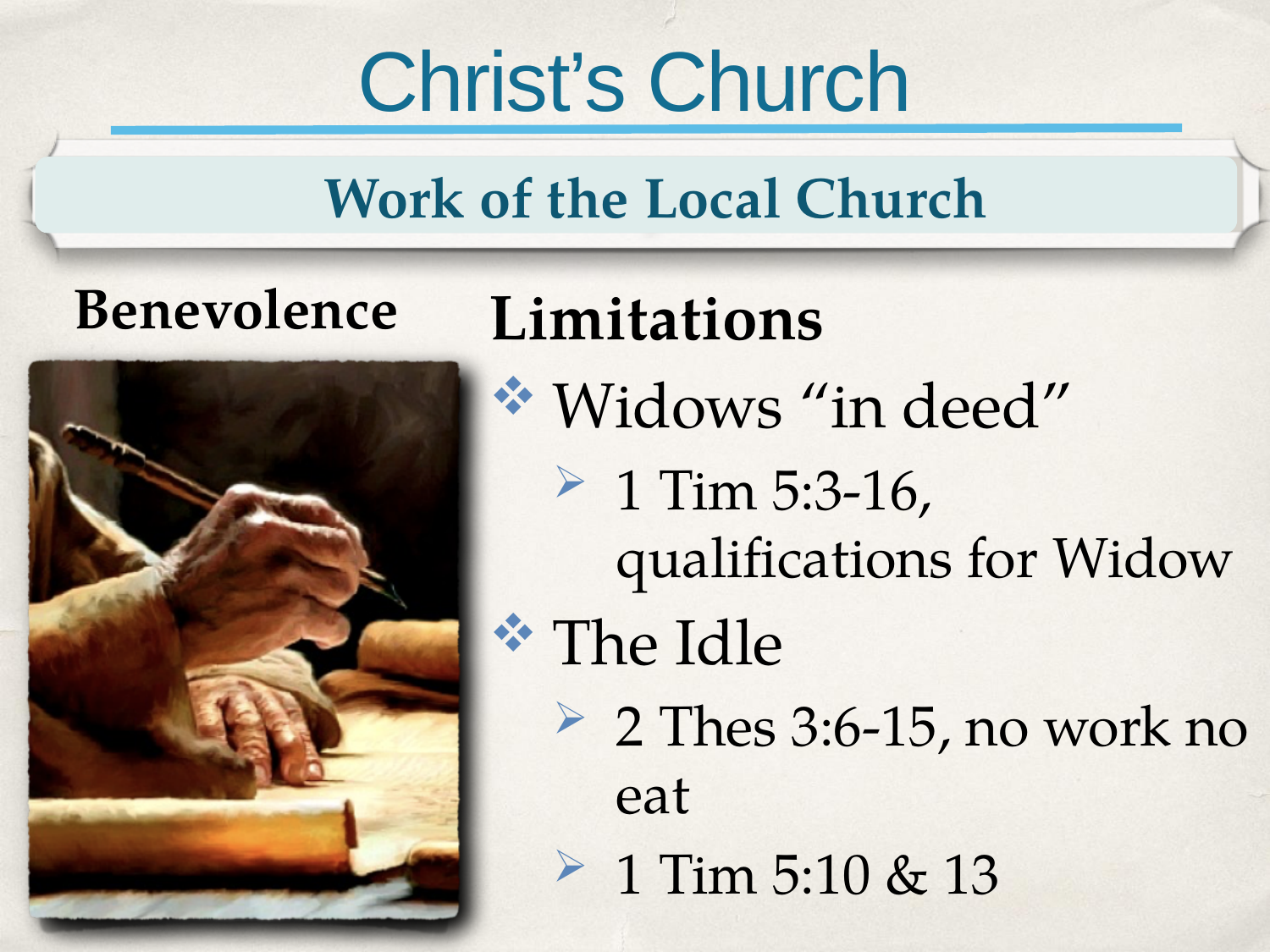

# Christ’s Church
Work of the Local Church
Benevolence
Limitations
Widows “in deed”
1 Tim 5:3-16, qualifications for Widow
The Idle
2 Thes 3:6-15, no work no eat
1 Tim 5:10 & 13